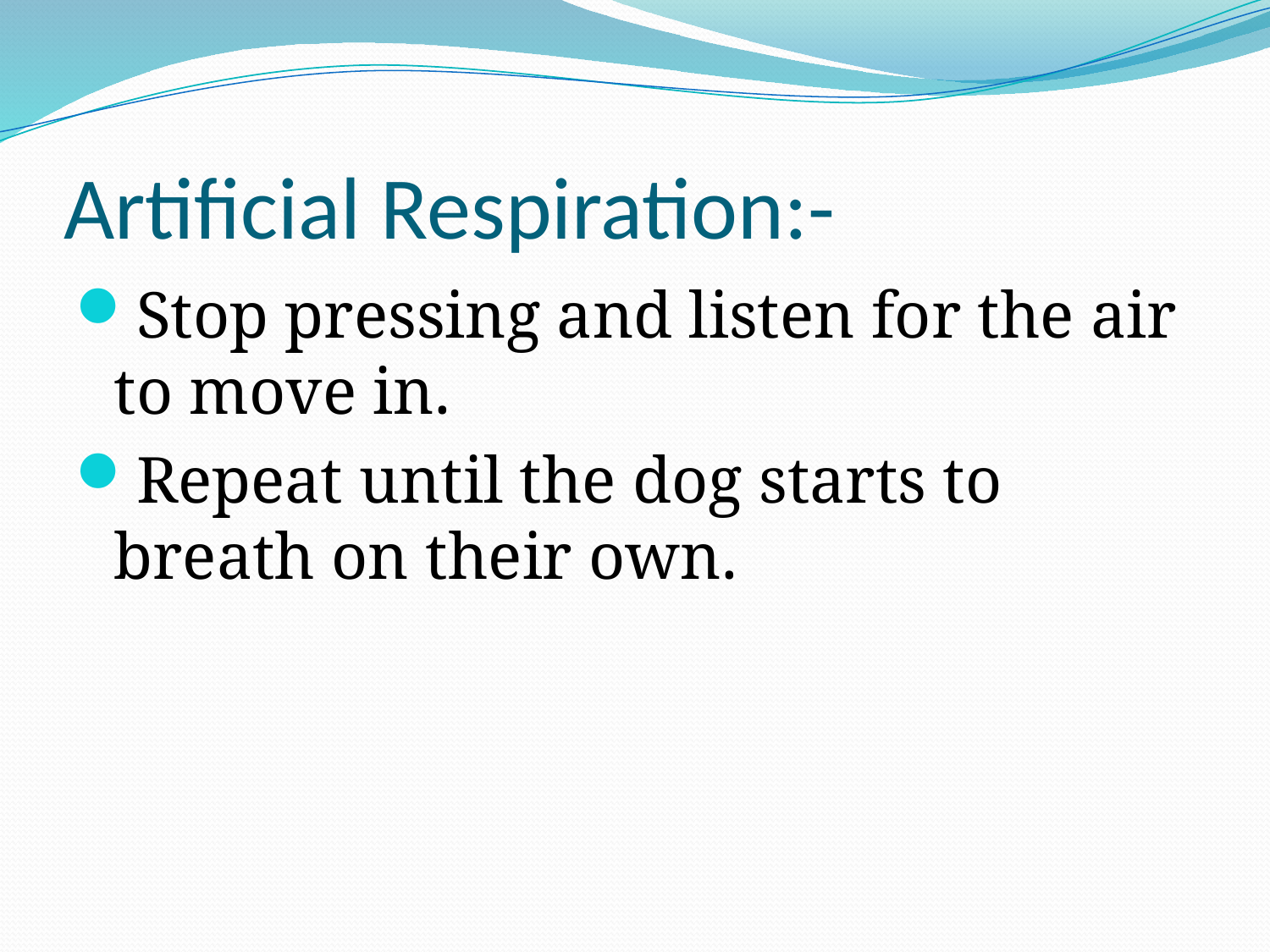

# Artificial Respiration:-
Stop pressing and listen for the air to move in.
Repeat until the dog starts to breath on their own.